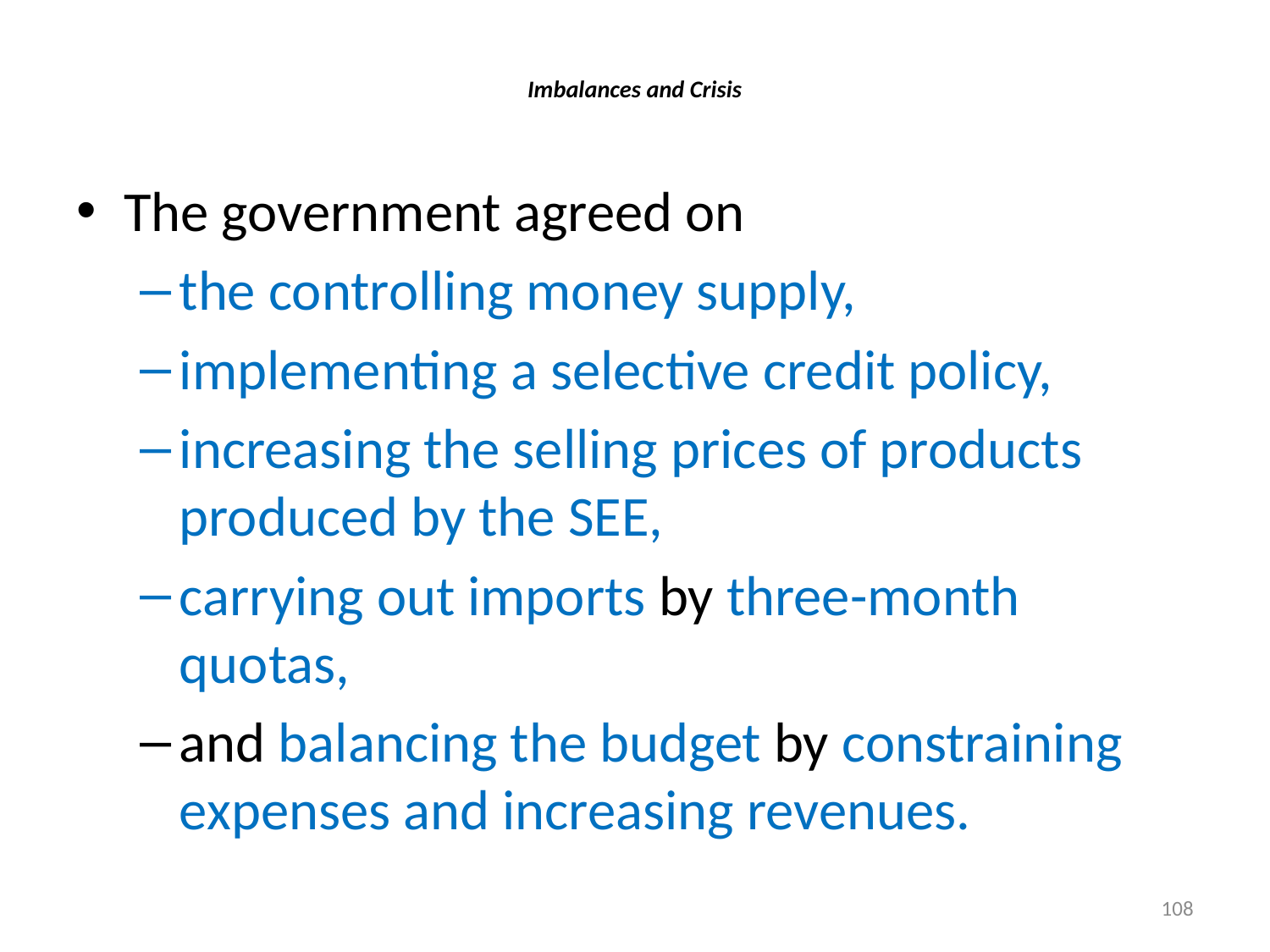

# Imbalances and Crisis
The government agreed on
the controlling money supply,
implementing a selective credit policy,
increasing the selling prices of products produced by the SEE,
carrying out imports by three-month quotas,
and balancing the budget by constraining expenses and increasing revenues.

108